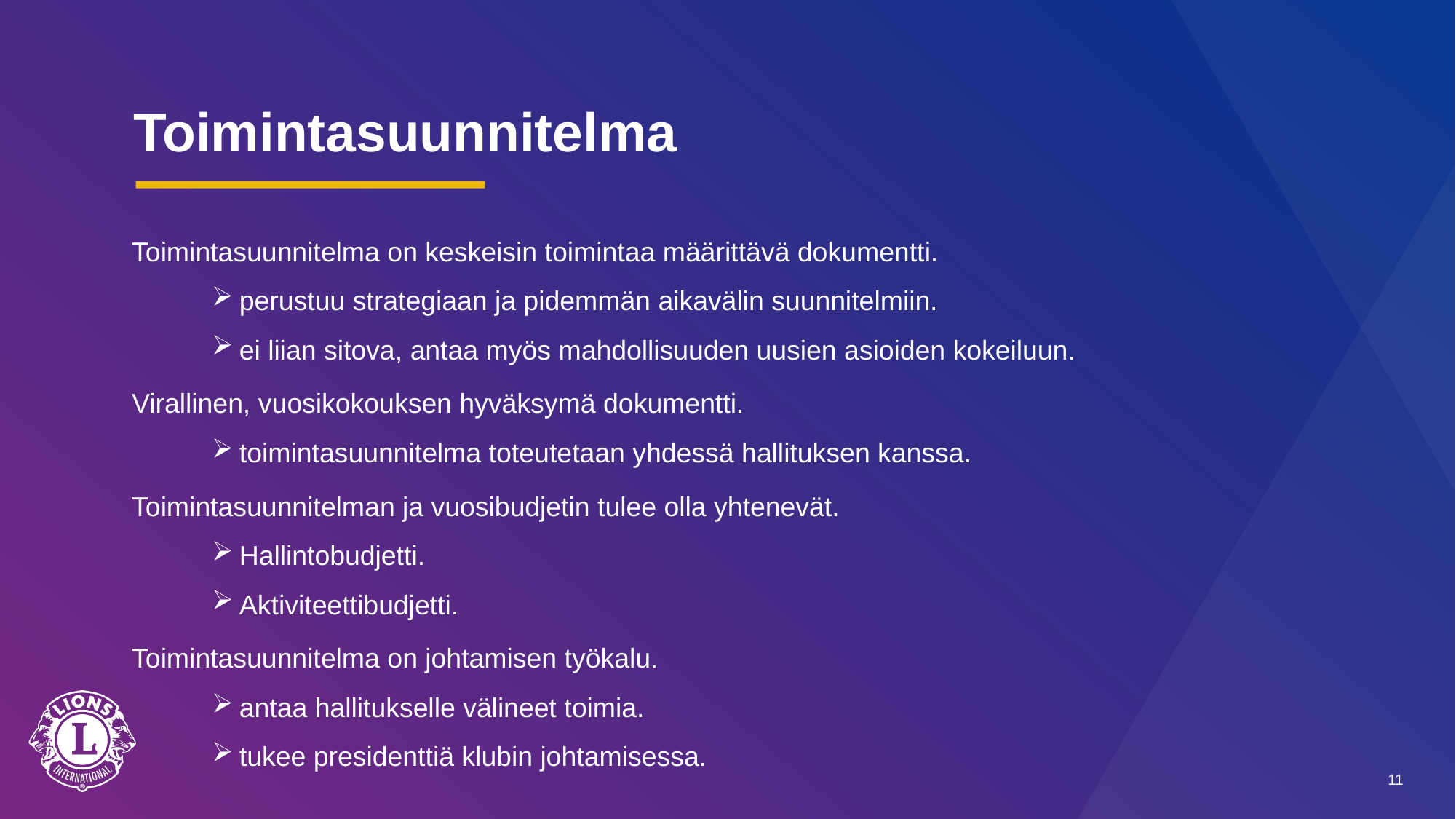

# Toimintasuunnitelma
Toimintasuunnitelma on keskeisin toimintaa määrittävä dokumentti.
perustuu strategiaan ja pidemmän aikavälin suunnitelmiin.
ei liian sitova, antaa myös mahdollisuuden uusien asioiden kokeiluun.
Virallinen, vuosikokouksen hyväksymä dokumentti.
toimintasuunnitelma toteutetaan yhdessä hallituksen kanssa.
Toimintasuunnitelman ja vuosibudjetin tulee olla yhtenevät.
Hallintobudjetti.
Aktiviteettibudjetti.
Toimintasuunnitelma on johtamisen työkalu.
antaa hallitukselle välineet toimia.
tukee presidenttiä klubin johtamisessa.